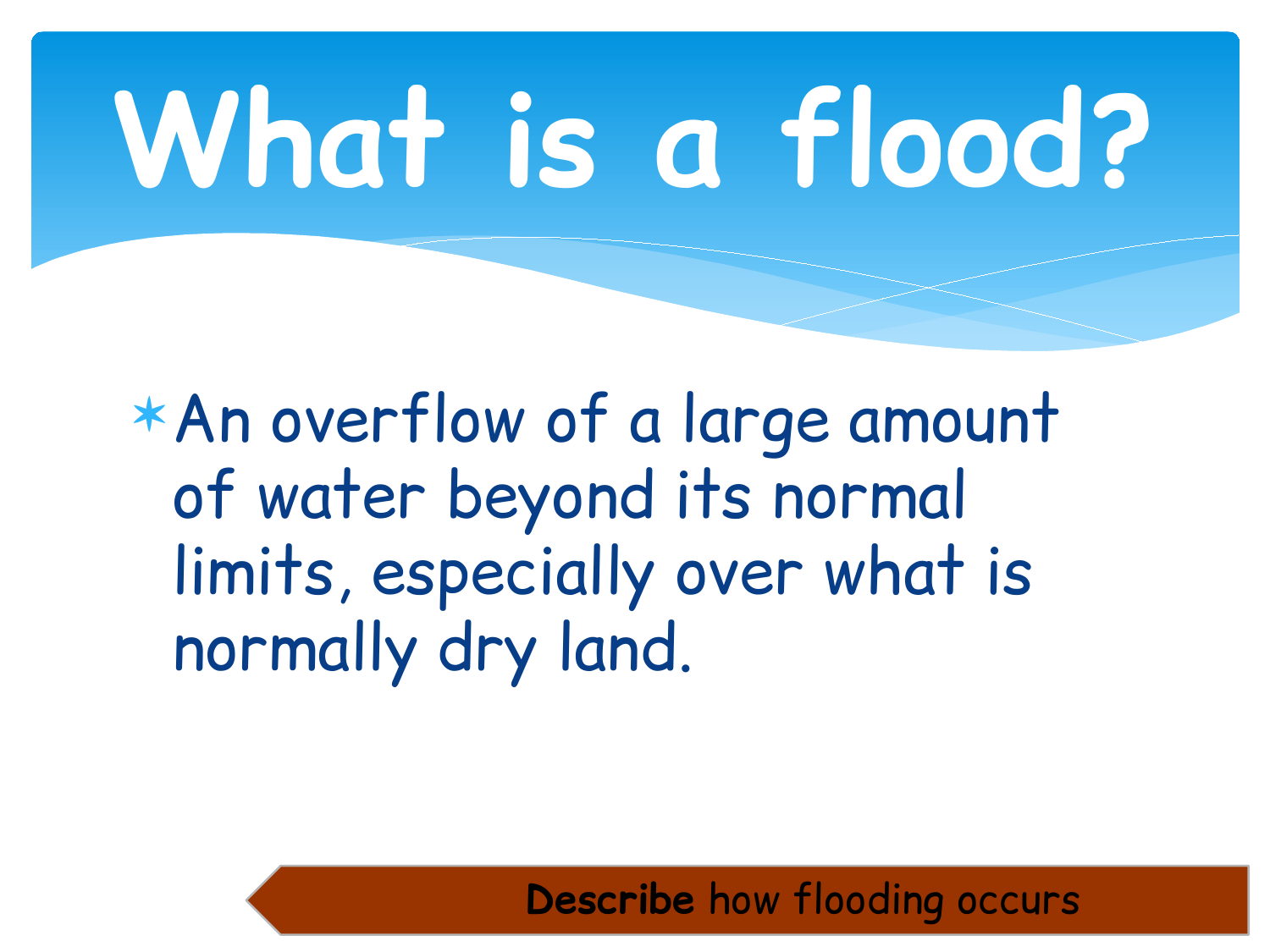

# What is a flood?
An overflow of a large amount of water beyond its normal limits, especially over what is normally dry land.

Describe how flooding occurs